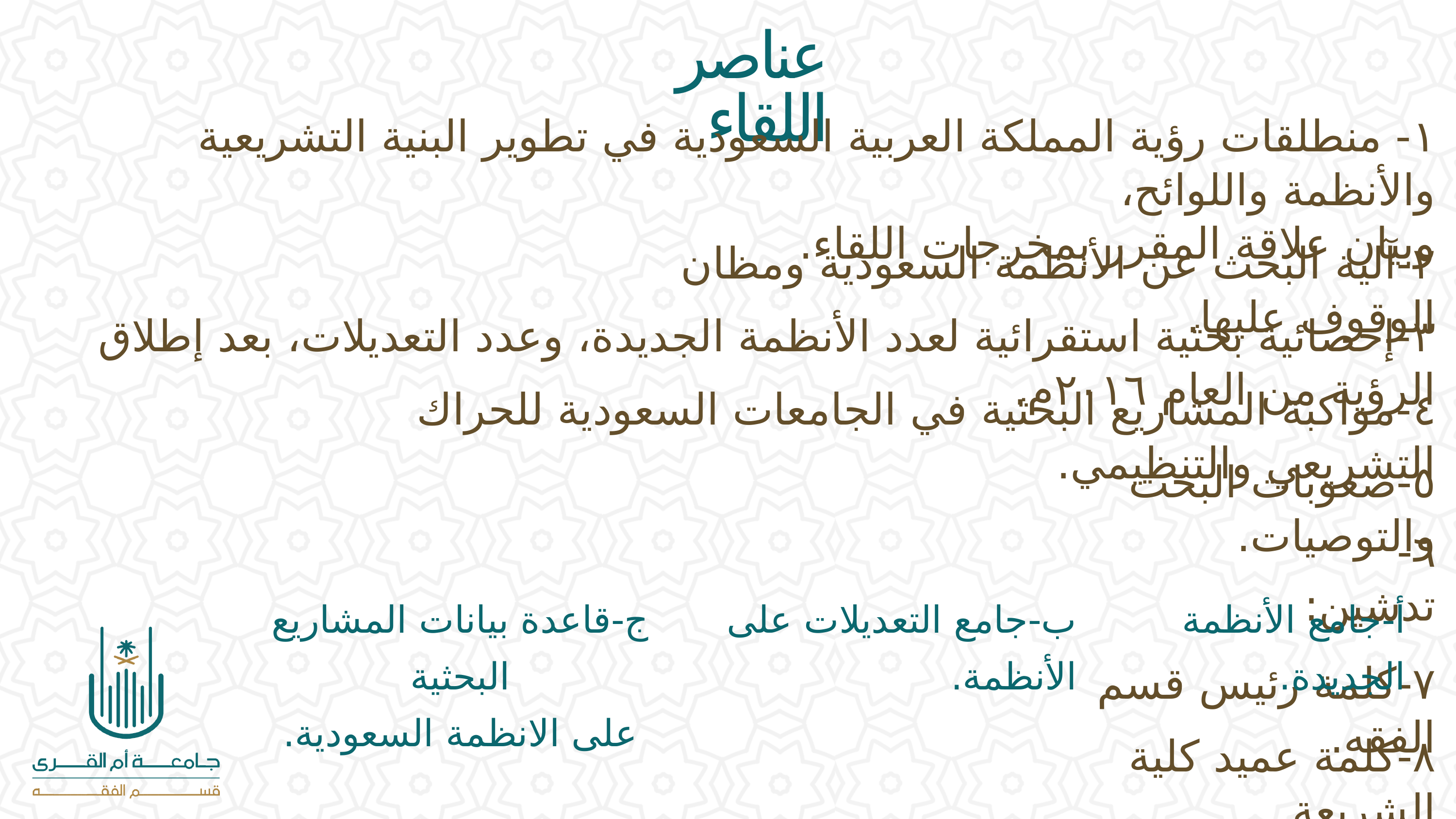

عناصر اللقاء

١- منطلقات رؤية المملكة العربية السعودية في تطوير البنية التشريعية والأنظمة واللوائح،
وبيان علاقة المقرر بمخرجات اللقاء.
٢-آلية البحث عن الأنظمة السعودية ومظان الوقوف عليها.
٣-إحصائية بحثية استقرائية لعدد الأنظمة الجديدة، وعدد التعديلات، بعد إطلاق الرؤية من العام ٢٠١٦م.
٤-مواكبة المشاريع البحثية في الجامعات السعودية للحراك التشريعي والتنظيمي.
٥-صعوبات البحث والتوصيات.
٦-تدشين:
ج-قاعدة بيانات المشاريع البحثية
على الانظمة السعودية.
ب-جامع التعديلات على الأنظمة.
أ-جامع الأنظمة الجديدة.

٧-كلمة رئيس قسم الفقه.
٨-كلمة عميد كلية الشريعة.